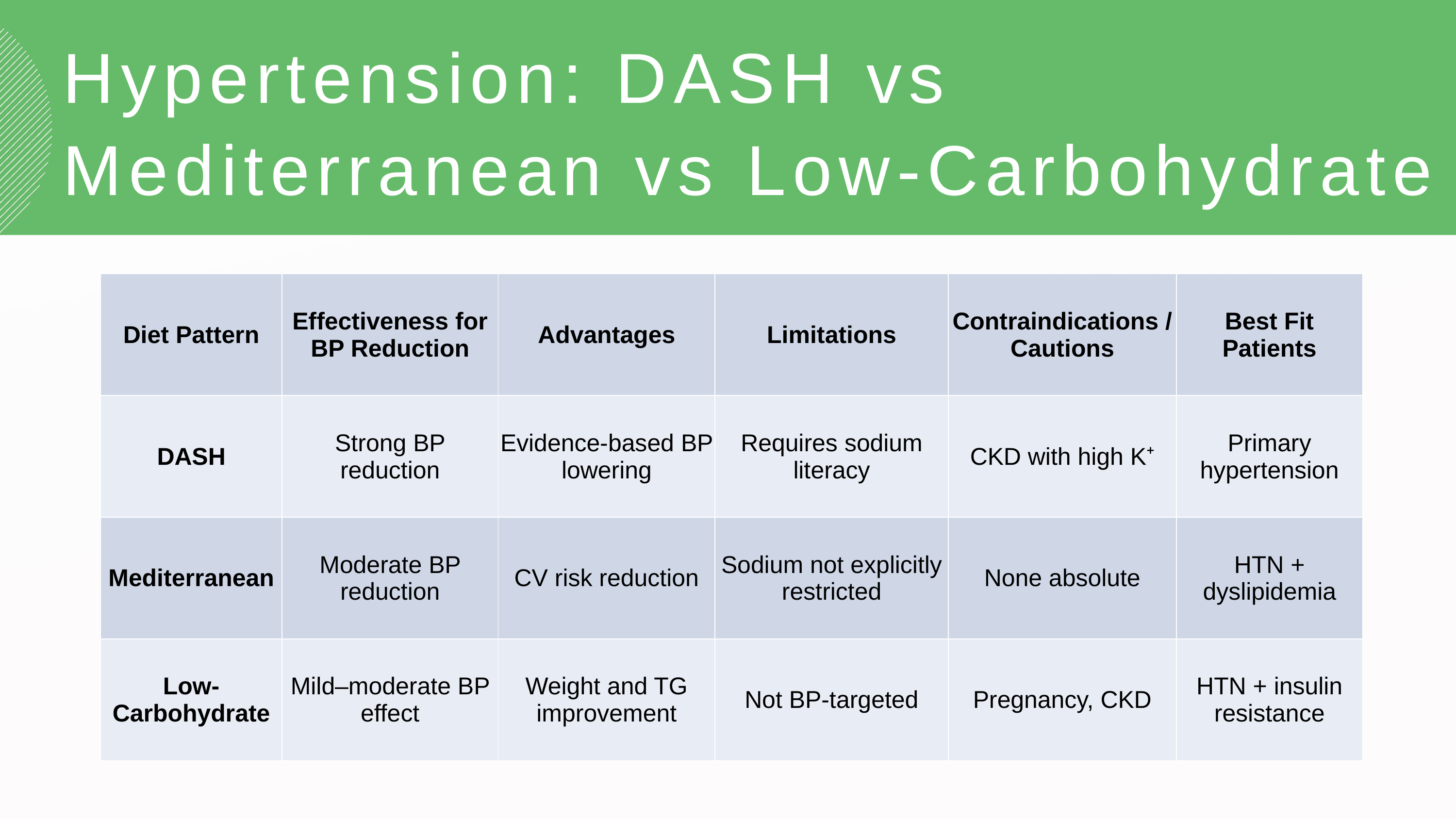

Hypertension: DASH vs Mediterranean vs Low-Carbohydrate
| Diet Pattern | Effectiveness for BP Reduction | Advantages | Limitations | Contraindications / Cautions | Best Fit Patients |
| --- | --- | --- | --- | --- | --- |
| DASH | Strong BP reduction | Evidence-based BP lowering | Requires sodium literacy | CKD with high K⁺ | Primary hypertension |
| Mediterranean | Moderate BP reduction | CV risk reduction | Sodium not explicitly restricted | None absolute | HTN + dyslipidemia |
| Low-Carbohydrate | Mild–moderate BP effect | Weight and TG improvement | Not BP-targeted | Pregnancy, CKD | HTN + insulin resistance |